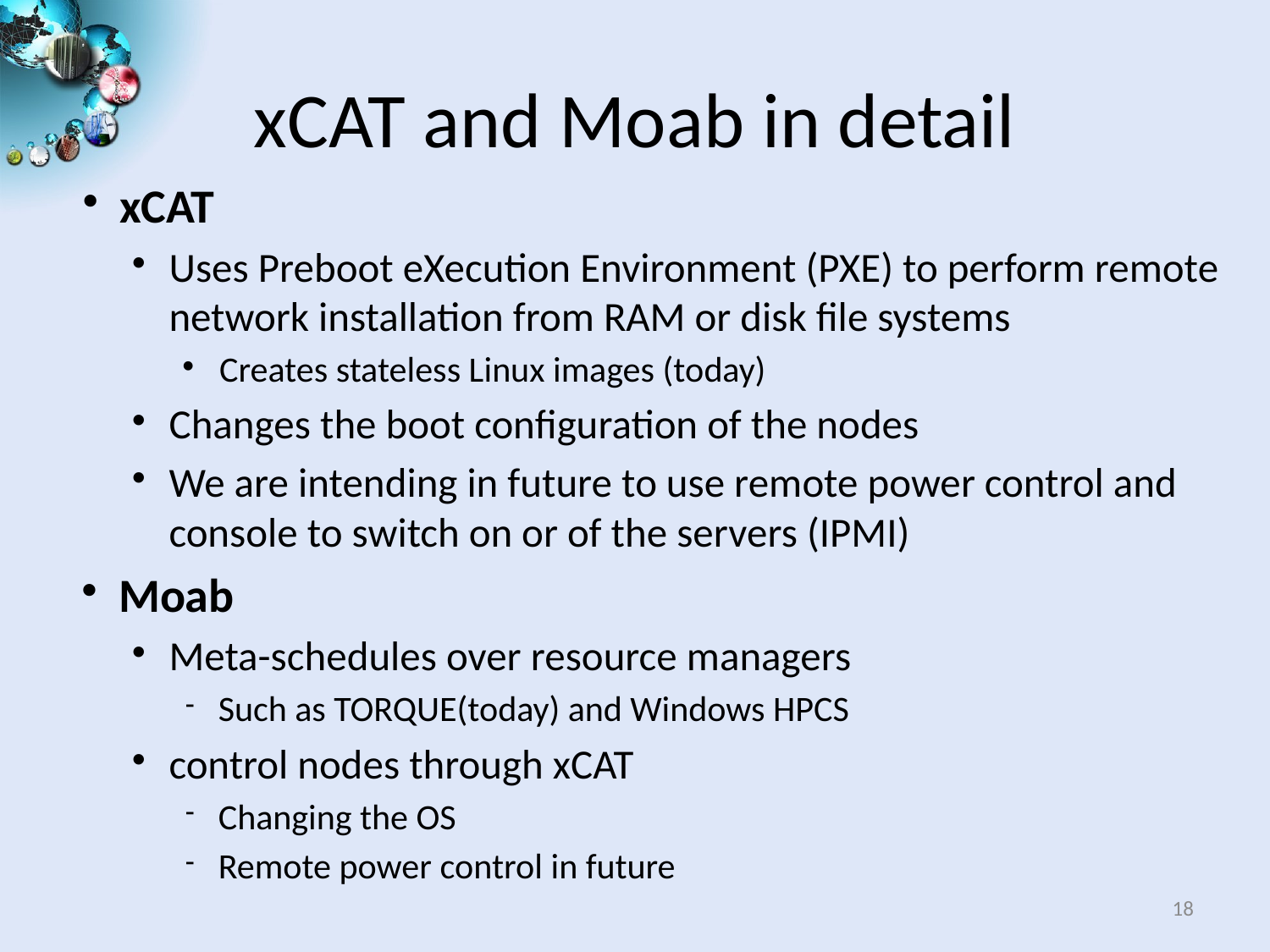

# xCAT and Moab in detail
xCAT
Uses Preboot eXecution Environment (PXE) to perform remote network installation from RAM or disk file systems
Creates stateless Linux images (today)
Changes the boot configuration of the nodes
We are intending in future to use remote power control and console to switch on or of the servers (IPMI)
Moab
Meta-schedules over resource managers
Such as TORQUE(today) and Windows HPCS
control nodes through xCAT
Changing the OS
Remote power control in future
18